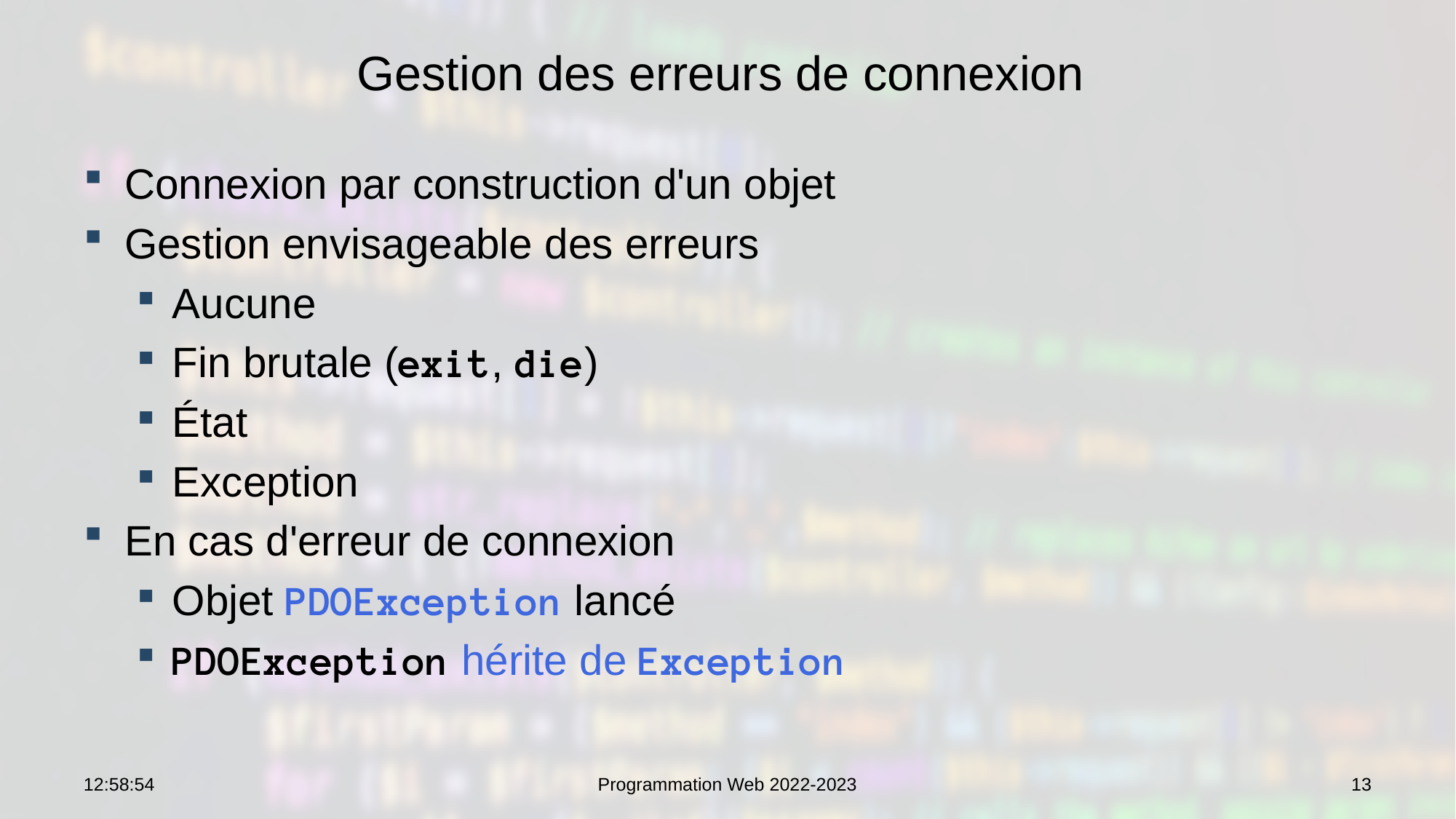

# Gestion des erreurs de connexion
Connexion par construction d'un objet
Gestion envisageable des erreurs
Aucune
Fin brutale (exit, die)
État
Exception
En cas d'erreur de connexion
Objet PDOException lancé
PDOException hérite de Exception
12:58:54
Programmation Web 2022-2023
13